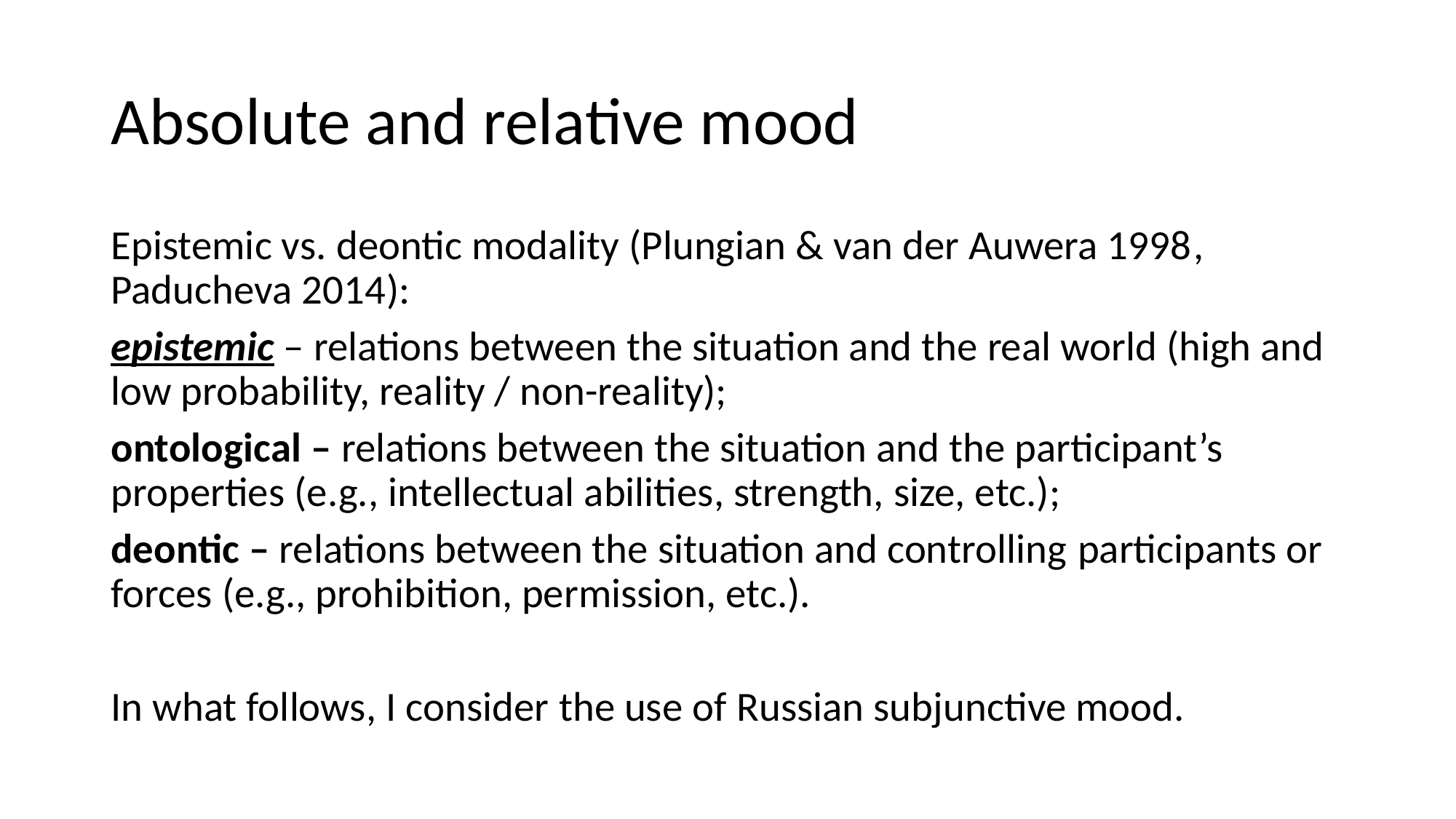

# Absolute and relative mood
Epistemic vs. deontic modality (Plungian & van der Auwera 1998, Paducheva 2014):
epistemic – relations between the situation and the real world (high and low probability, reality / non-reality);
ontological – relations between the situation and the participant’s properties (e.g., intellectual abilities, strength, size, etc.);
deontic – relations between the situation and controlling participants or forces (e.g., prohibition, permission, etc.).

In what follows, I consider the use of Russian subjunctive mood.